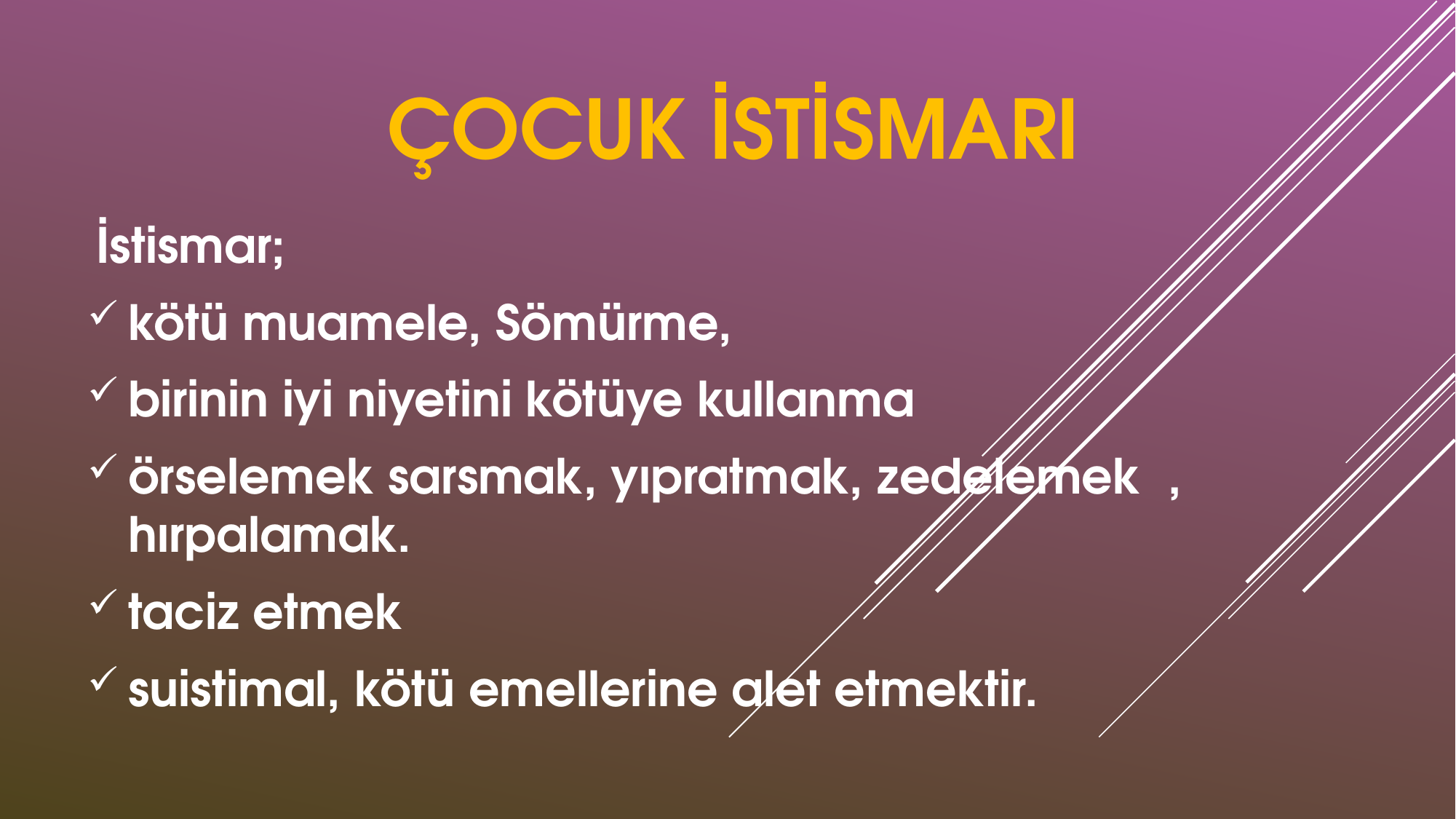

# ÇOCUK İSTİSMARI
 İstismar;
kötü muamele, Sömürme,
birinin iyi niyetini kötüye kullanma
örselemek sarsmak, yıpratmak, zedelemek  , hırpalamak.
taciz etmek
suistimal, kötü emellerine alet etmektir.